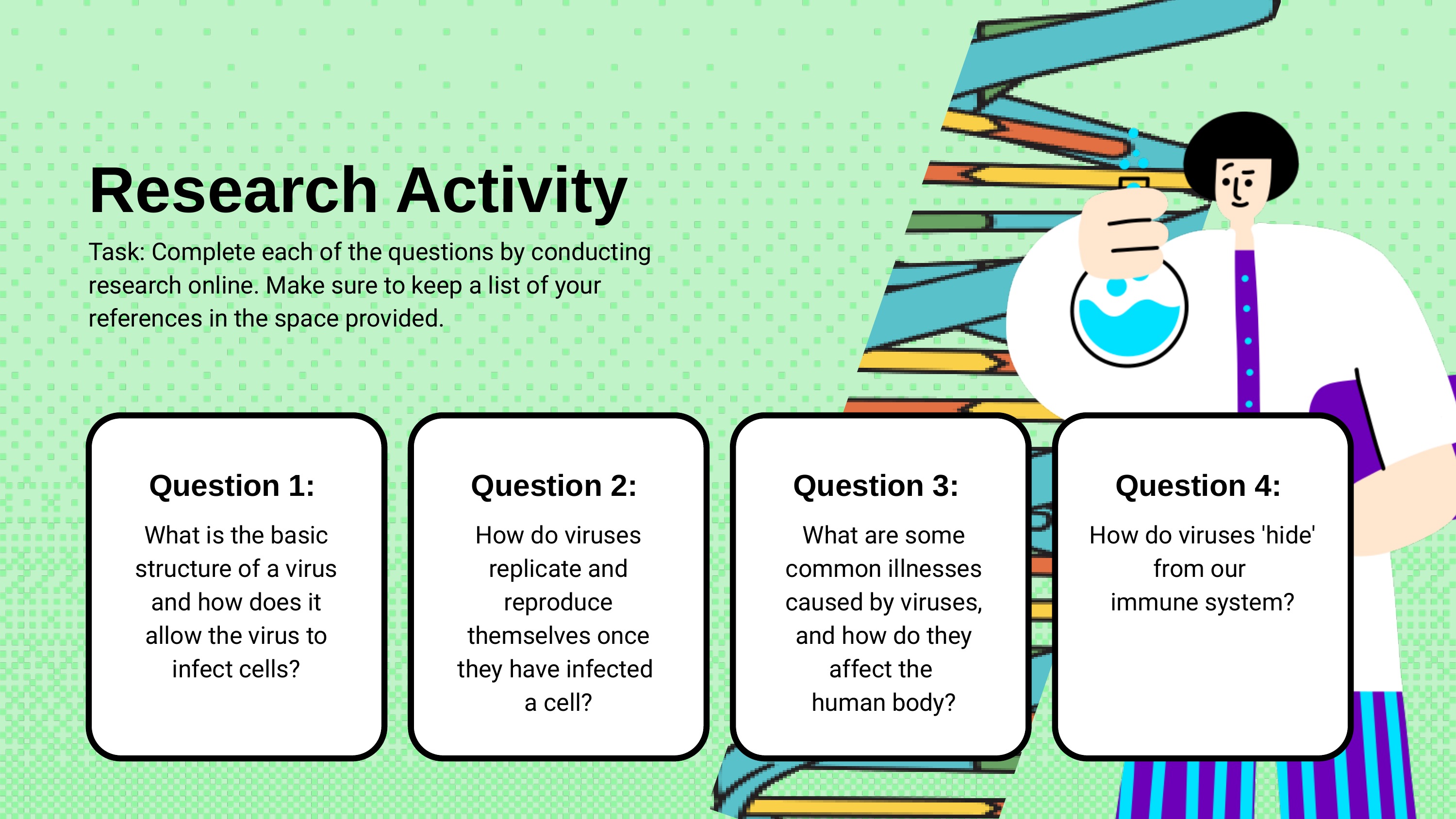

Research Activity
Task: Complete each of the questions by conducting research online. Make sure to keep a list of your references in the space provided.

Question 1:
Question 2:
Question 3:
Question 4:
What is the basic structure of a virus and how does it allow the virus to infect cells?
How do viruses replicate and reproduce themselves once they have infected
a cell?
What are some common illnesses caused by viruses, and how do they affect the
human body?
How do viruses 'hide' from our
immune system?